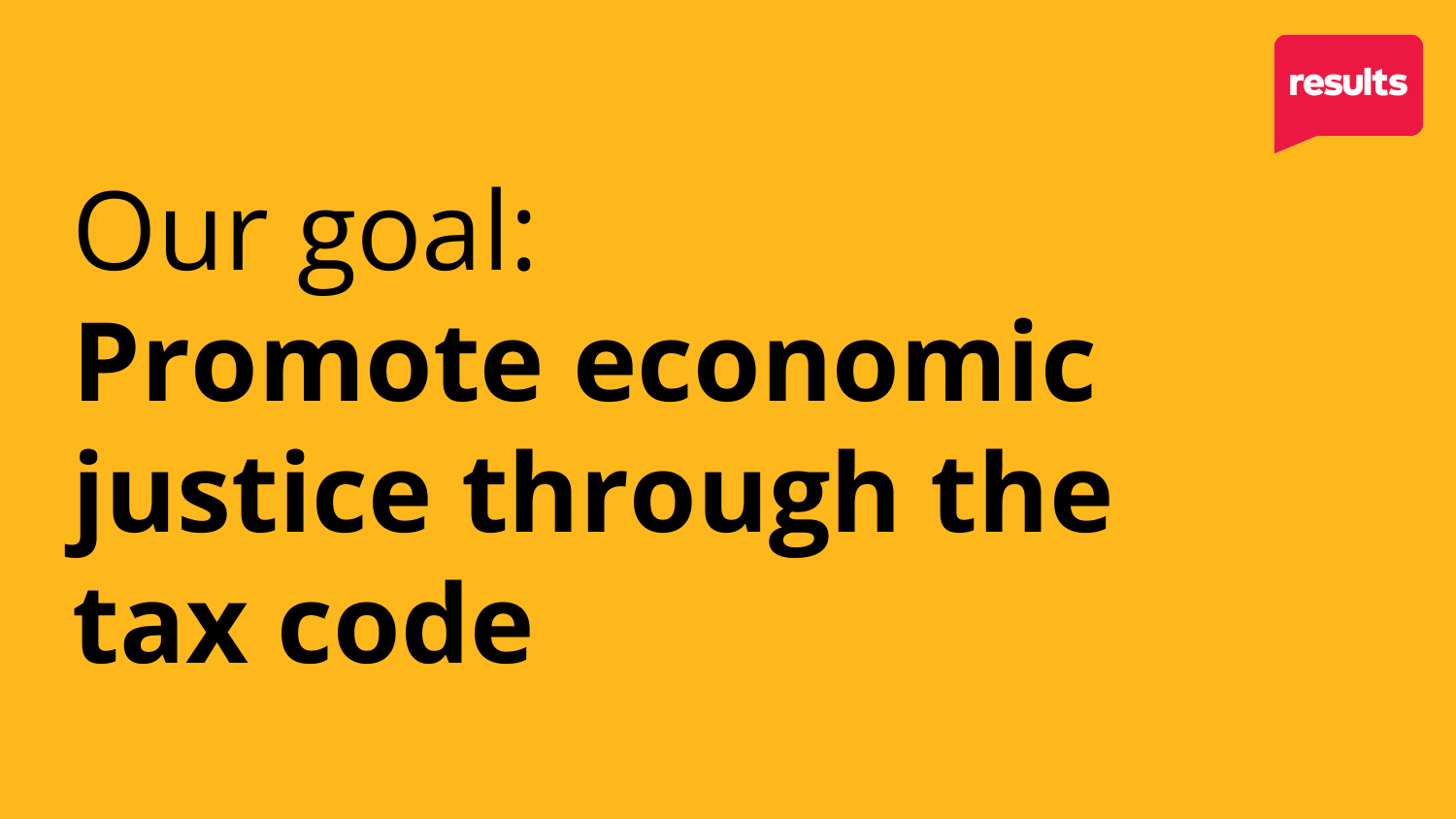

Our goal: Promote economic justice through the tax code